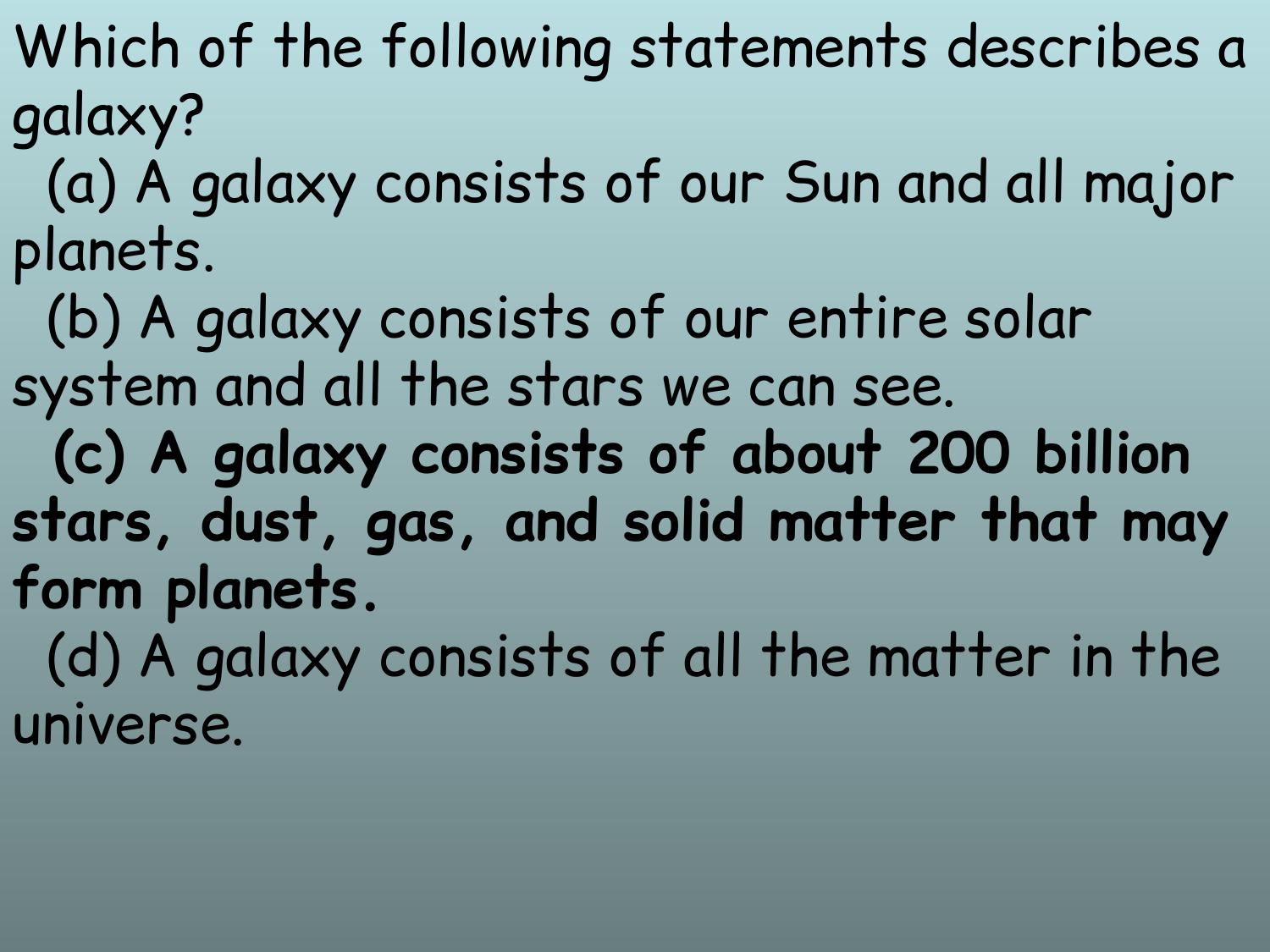

Which of the following statements describes a galaxy?
  (a) A galaxy consists of our Sun and all major planets.
  (b) A galaxy consists of our entire solar system and all the stars we can see.
  (c) A galaxy consists of about 200 billion stars, dust, gas, and solid matter that may form planets.
  (d) A galaxy consists of all the matter in the universe.